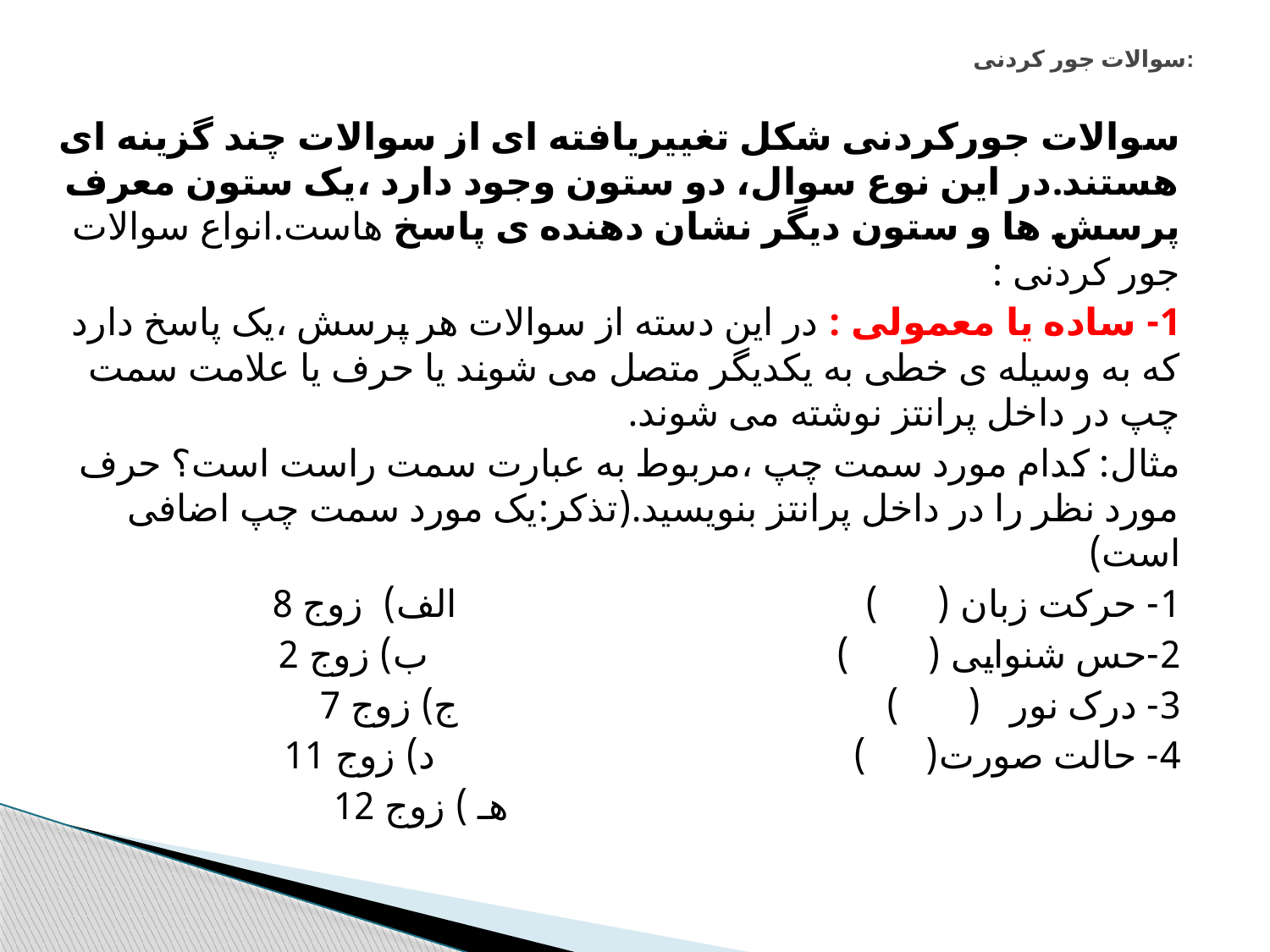

# سوالات جور کردنی:
سوالات جورکردنی شکل تغییریافته ای از سوالات چند گزینه ای هستند.در این نوع سوال، دو ستون وجود دارد ،یک ستون معرف پرسش ها و ستون دیگر نشان دهنده ی پاسخ هاست.انواع سوالات جور کردنی :
1- ساده یا معمولی : در این دسته از سوالات هر پرسش ،یک پاسخ دارد که به وسیله ی خطی به یکدیگر متصل می شوند یا حرف یا علامت سمت چپ در داخل پرانتز نوشته می شوند.
مثال: کدام مورد سمت چپ ،مربوط به عبارت سمت راست است؟ حرف مورد نظر را در داخل پرانتز بنویسید.(تذکر:یک مورد سمت چپ اضافی است)
1- حرکت زبان (      )                                          الف)  زوج 8
2-حس شنوایی (        )                                          ب) زوج 2
3- درک نور   (       )                                            ج) زوج 7
4- حالت صورت(      )                                           د) زوج 11
                                                                     هـ ) زوج 12